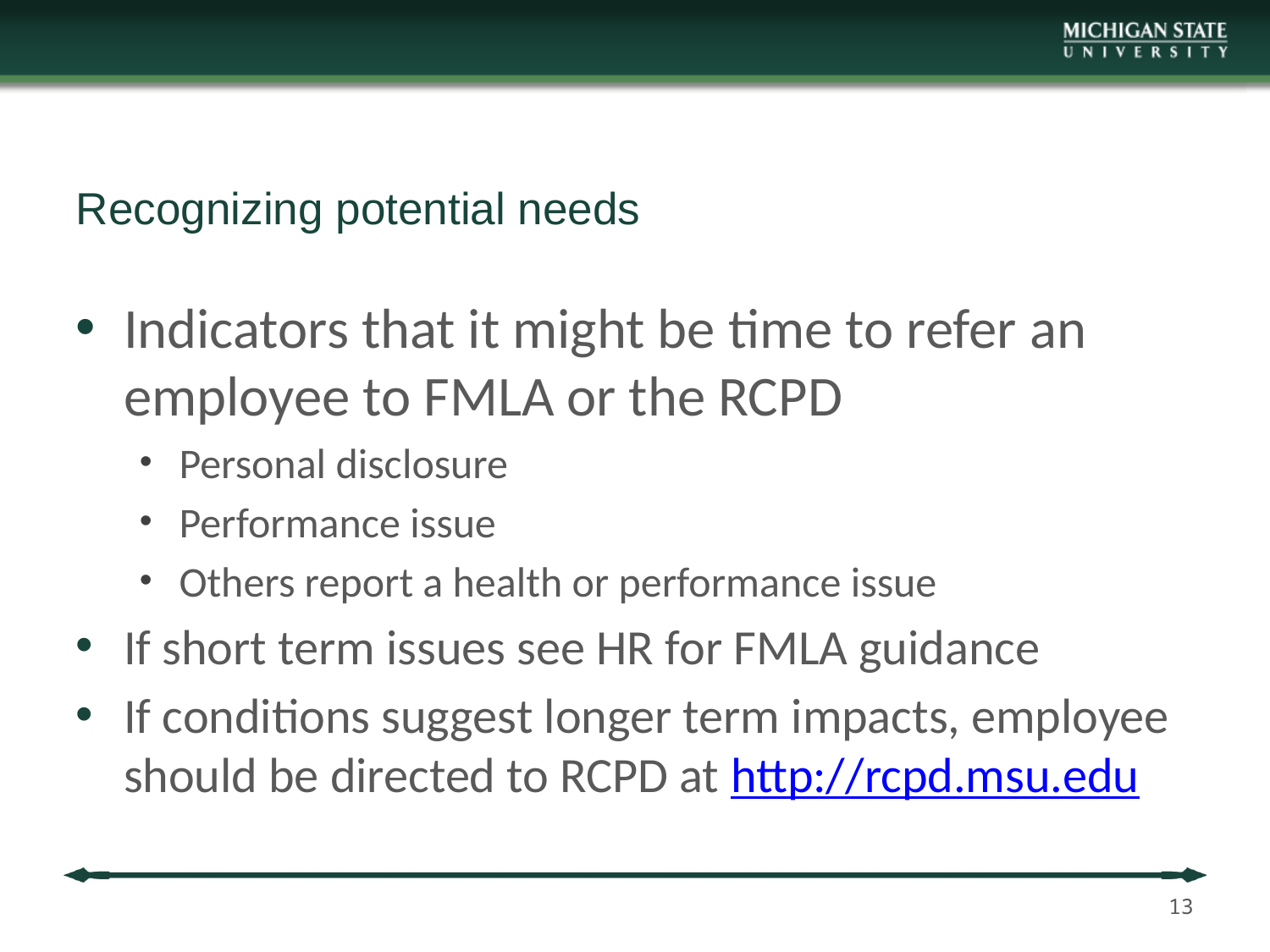

# Recognizing potential needs
Indicators that it might be time to refer an employee to FMLA or the RCPD
Personal disclosure
Performance issue
Others report a health or performance issue
If short term issues see HR for FMLA guidance
If conditions suggest longer term impacts, employee should be directed to RCPD at http://rcpd.msu.edu

13